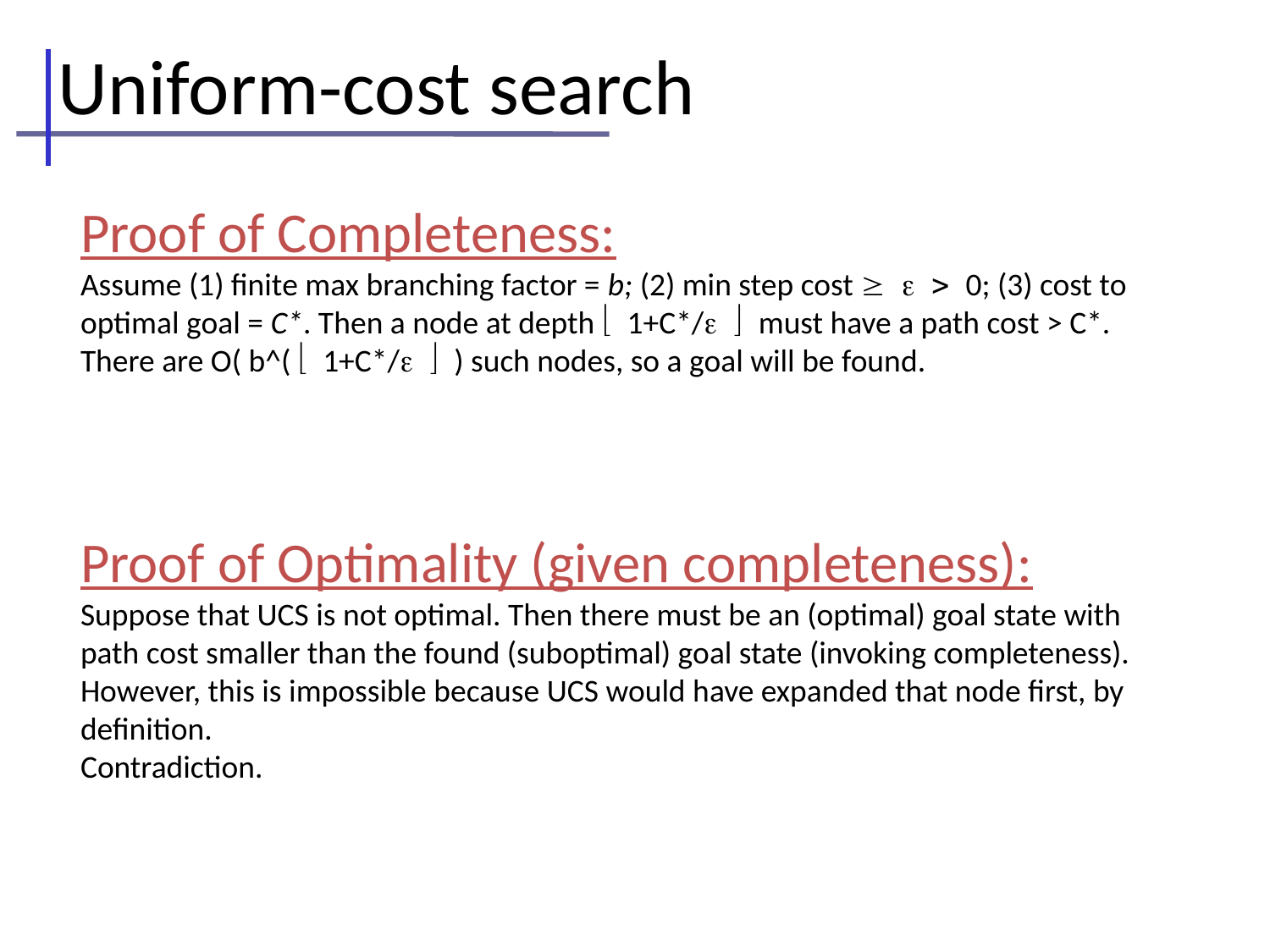

Uniform-cost search
Proof of Completeness:
Assume (1) finite max branching factor = b; (2) min step cost ≥ ε > 0; (3) cost to optimal goal = C*. Then a node at depth  1+C*/ε  must have a path cost > C*. There are O( b^(  1+C*/ε  ) such nodes, so a goal will be found.
Proof of Optimality (given completeness):
Suppose that UCS is not optimal. Then there must be an (optimal) goal state with path cost smaller than the found (suboptimal) goal state (invoking completeness). However, this is impossible because UCS would have expanded that node first, by definition.
Contradiction.